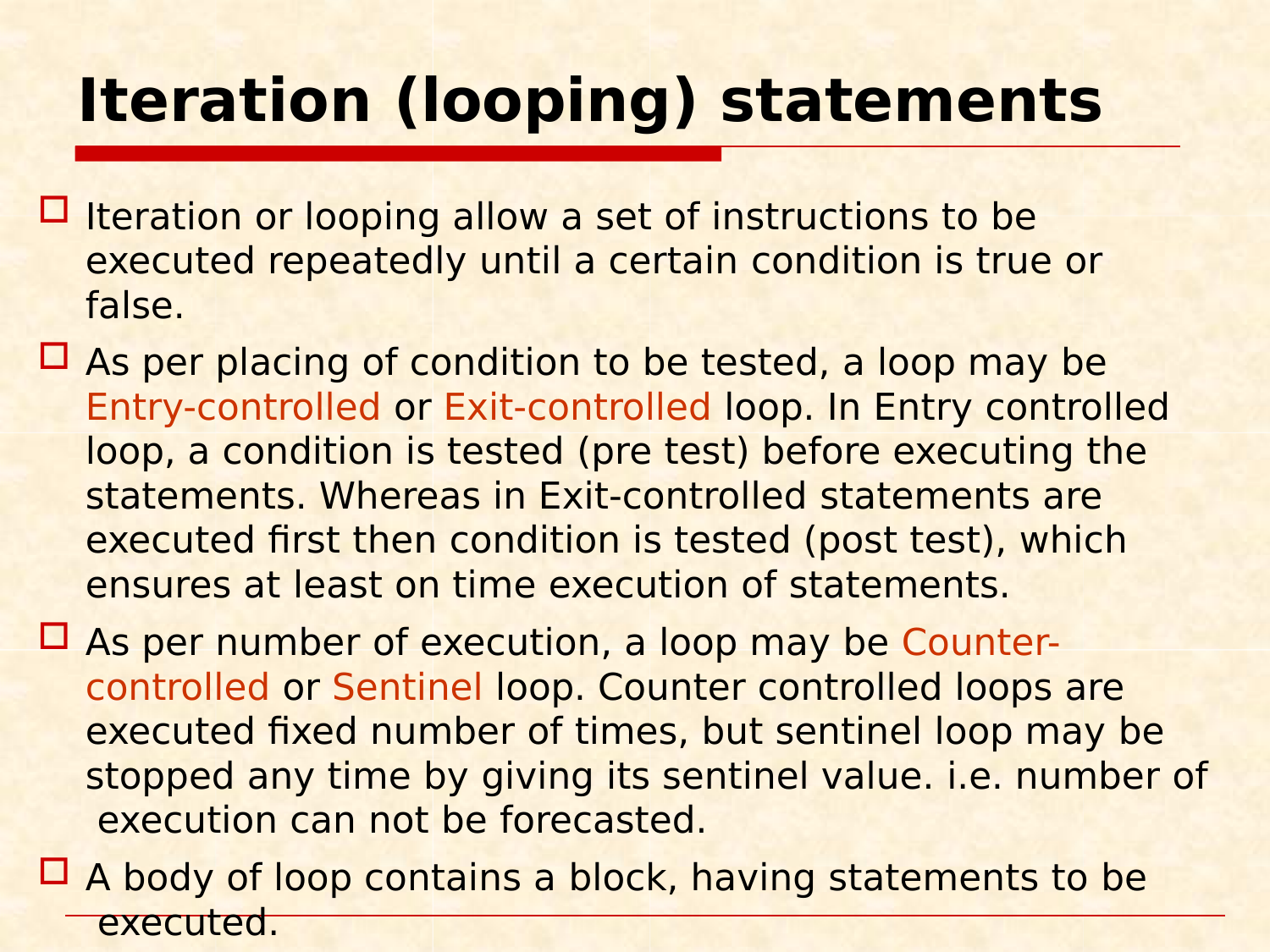

# Iteration (looping) statements

Iteration or looping allow a set of instructions to be  executed repeatedly until a certain condition is true or false.
As per placing of condition to be tested, a loop may be  Entry-controlled or Exit-controlled loop. In Entry controlled  loop, a condition is tested (pre test) before executing the  statements. Whereas in Exit-controlled statements are  executed first then condition is tested (post test), which  ensures at least on time execution of statements.
As per number of execution, a loop may be Counter-  controlled or Sentinel loop. Counter controlled loops are  executed fixed number of times, but sentinel loop may be  stopped any time by giving its sentinel value. i.e. number of  execution can not be forecasted.
A body of loop contains a block, having statements to be  executed.